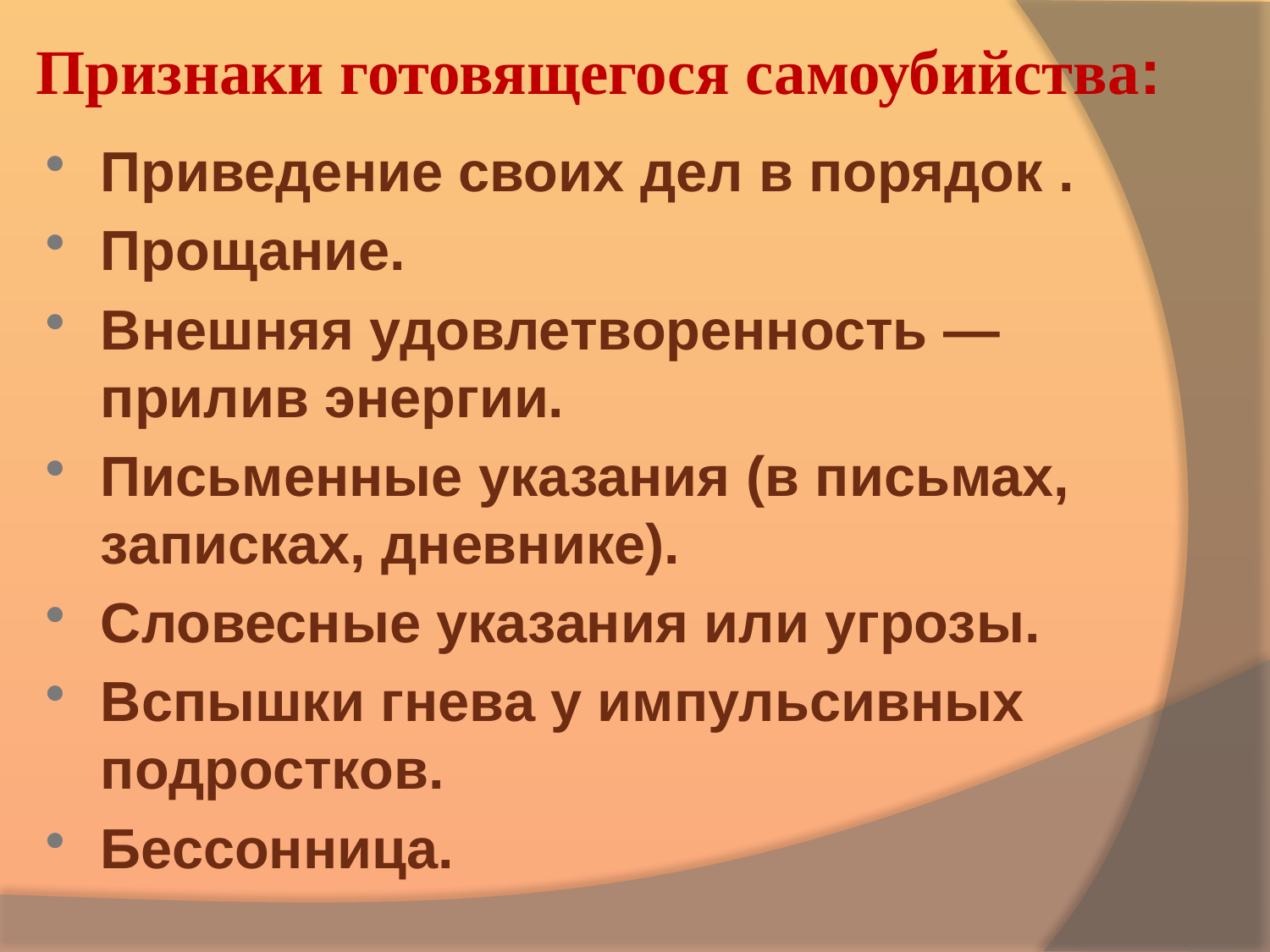

# Признаки готовящегося самоубийства:
Приведение своих дел в порядок .
Прощание.
Внешняя удовлетворенность — прилив энергии.
Письменные указания (в письмах, записках, дневнике).
Словесные указания или угрозы.
Вспышки гнева у импульсивных подростков.
Бессонница.